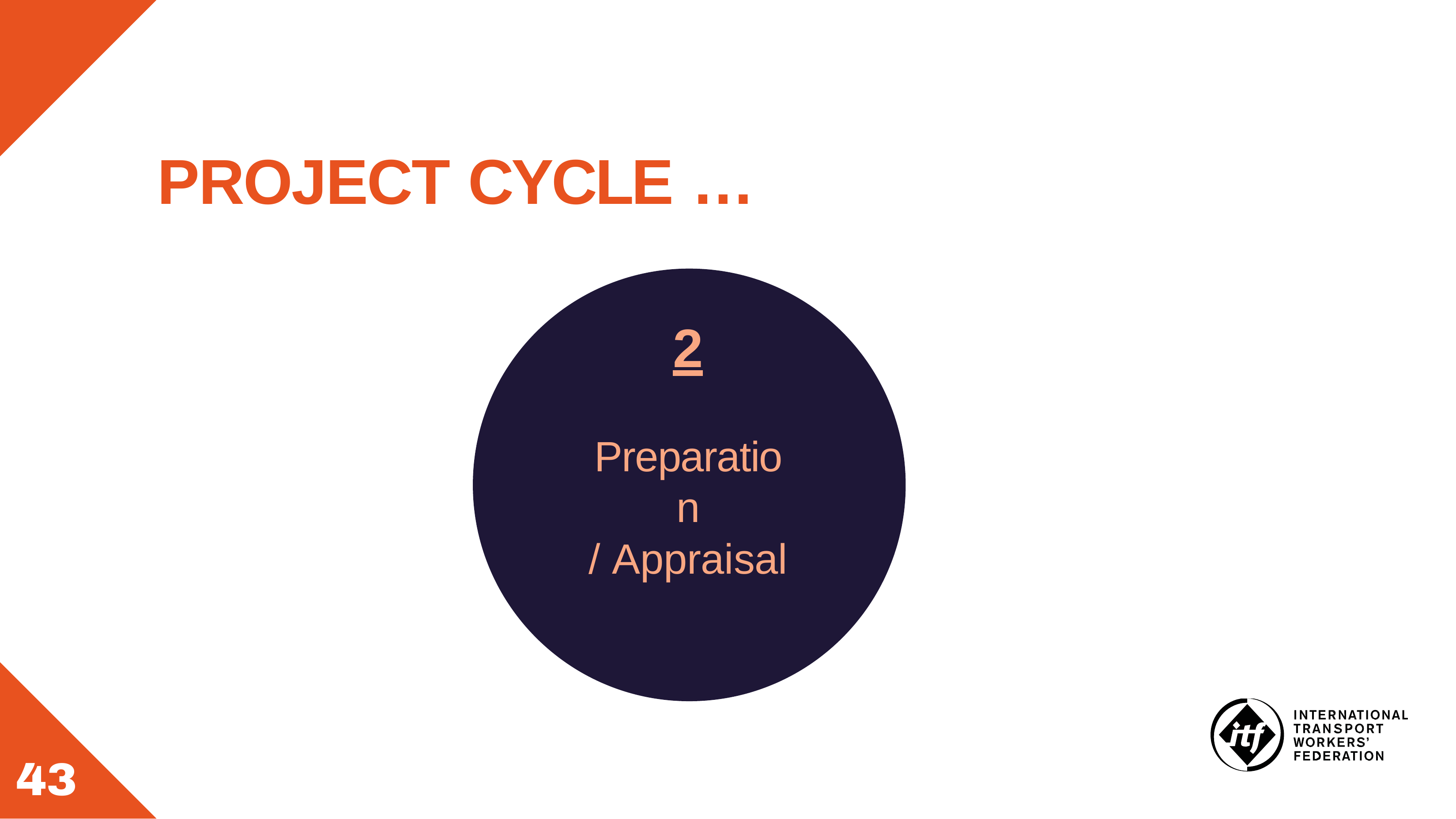

# PROJECT CYCLE …

2
Preparation
/ Appraisal

43